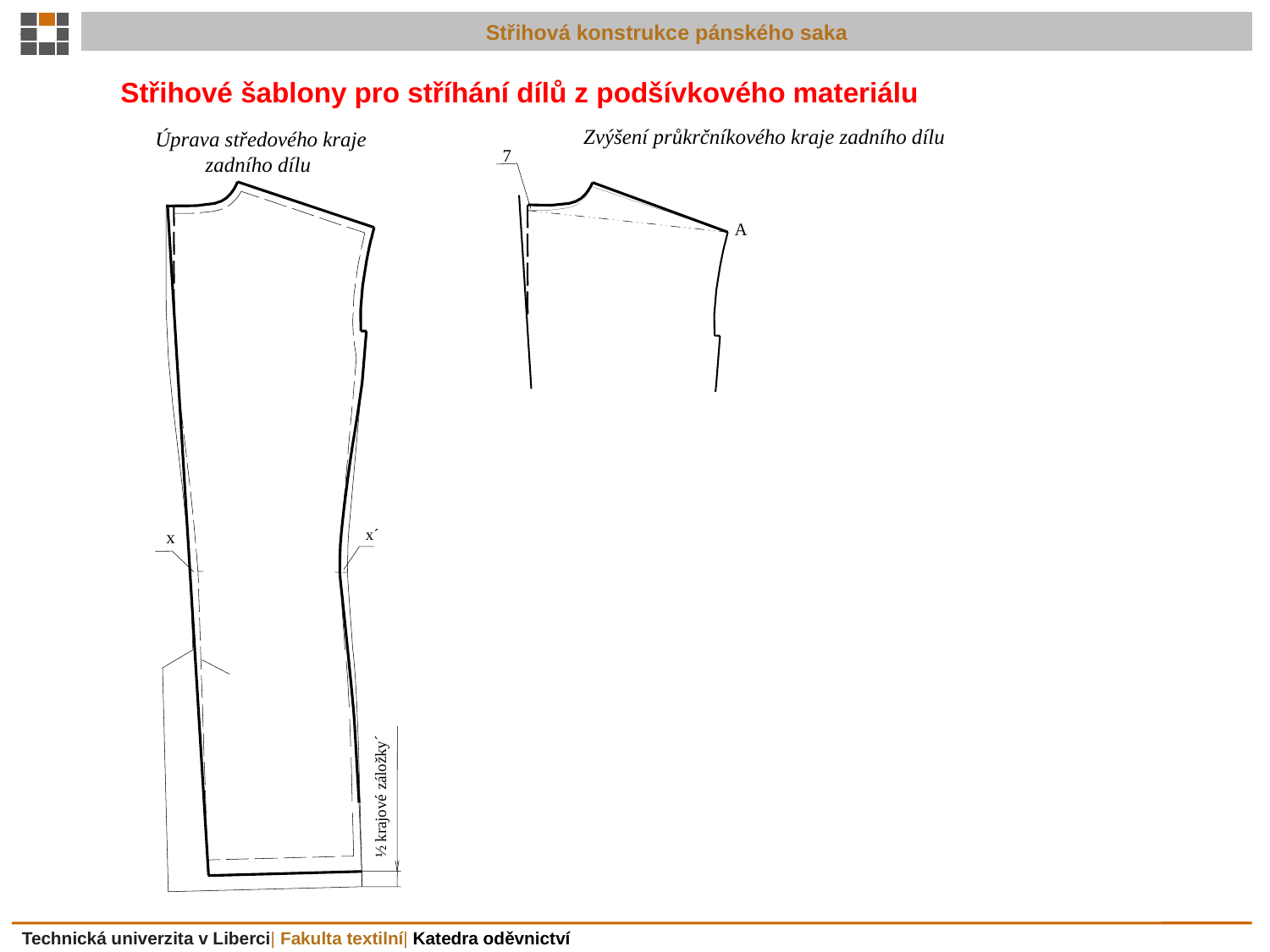

10

10

10

10

10

10

20

10

260

10

52

30 − 40

30 − 40

Střihové šablony pro stříhání dílů z podšívkového materiálu

Zvýšení průkrčníkového kraje zadního dílu
Úprava středového kraje zadního dílu
7

A

x´
x

½ krajové záložky´

½